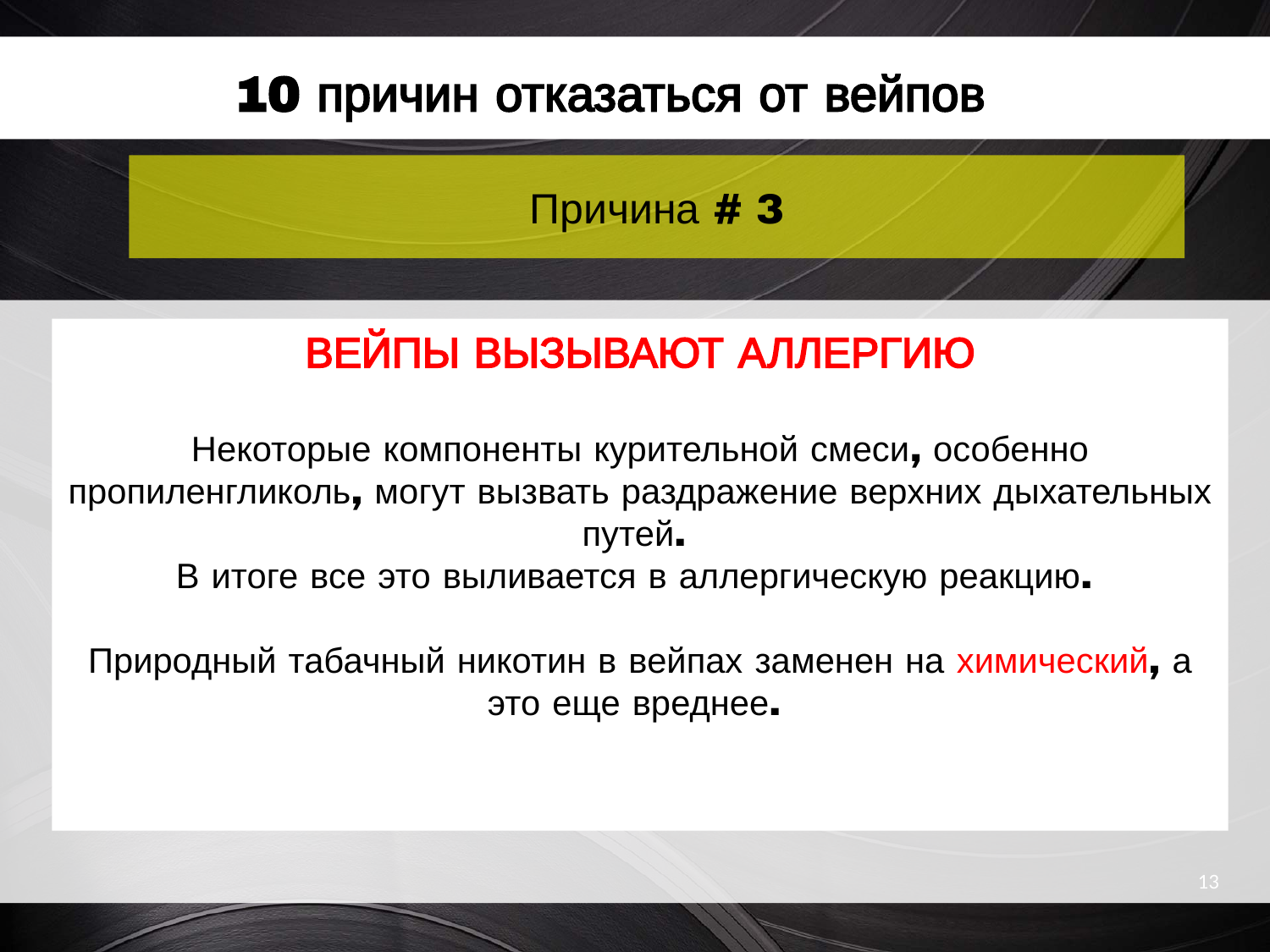

10 причин отказаться от вейпов
Причина # 3

ВЕЙПЫ ВЫЗЫВАЮТ АЛЛЕРГИЮ

Некоторые компоненты курительной смеси, особенно пропиленгликоль, могут вызвать раздражение верхних дыхательных путей.
В итоге все это выливается в аллергическую реакцию.

Природный табачный никотин в вейпах заменен на химический, а это еще вреднее.

13